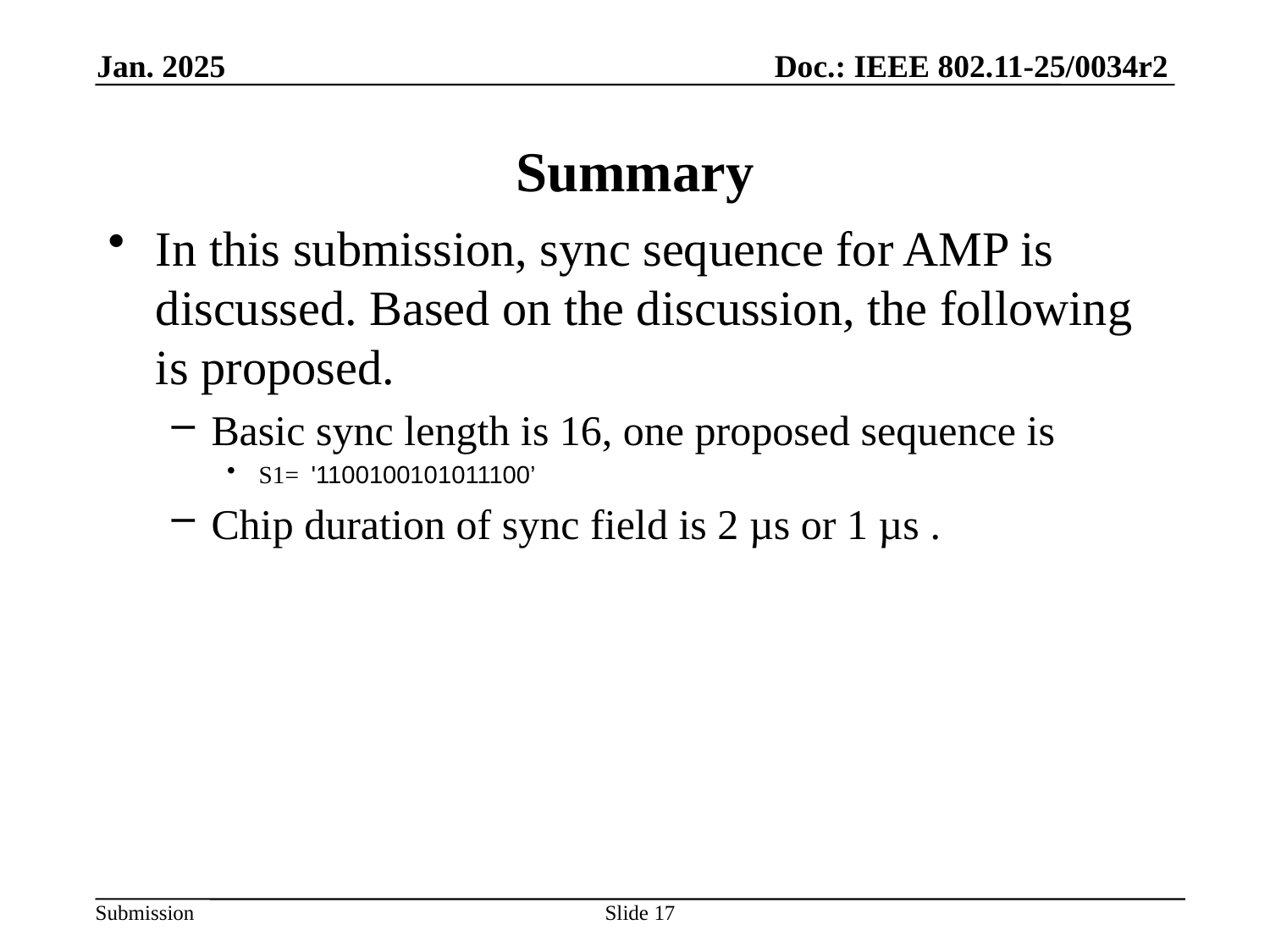

Doc.: IEEE 802.11-25/0034r2
Jan. 2025
# Summary
In this submission, sync sequence for AMP is discussed. Based on the discussion, the following is proposed.
Basic sync length is 16, one proposed sequence is
S1=  '1100100101011100’
Chip duration of sync field is 2 µs or 1 µs .

Slide 17